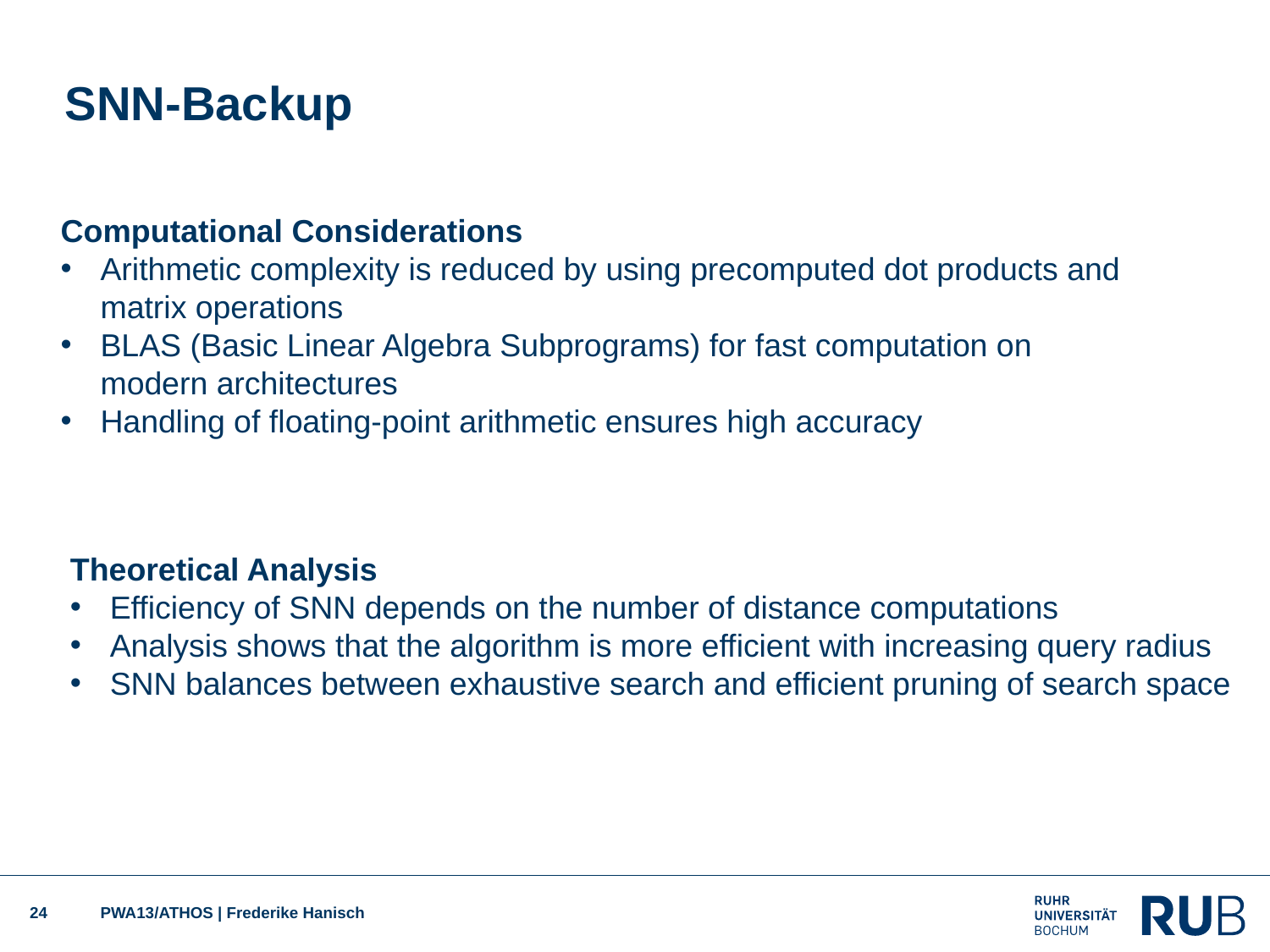

# SNN-Backup
Computational Considerations
Arithmetic complexity is reduced by using precomputed dot products and matrix operations
BLAS (Basic Linear Algebra Subprograms) for fast computation on modern architectures
Handling of floating-point arithmetic ensures high accuracy

Theoretical Analysis
Efficiency of SNN depends on the number of distance computations
Analysis shows that the algorithm is more efficient with increasing query radius
SNN balances between exhaustive search and efficient pruning of search space

24
PWA13/ATHOS | Frederike Hanisch